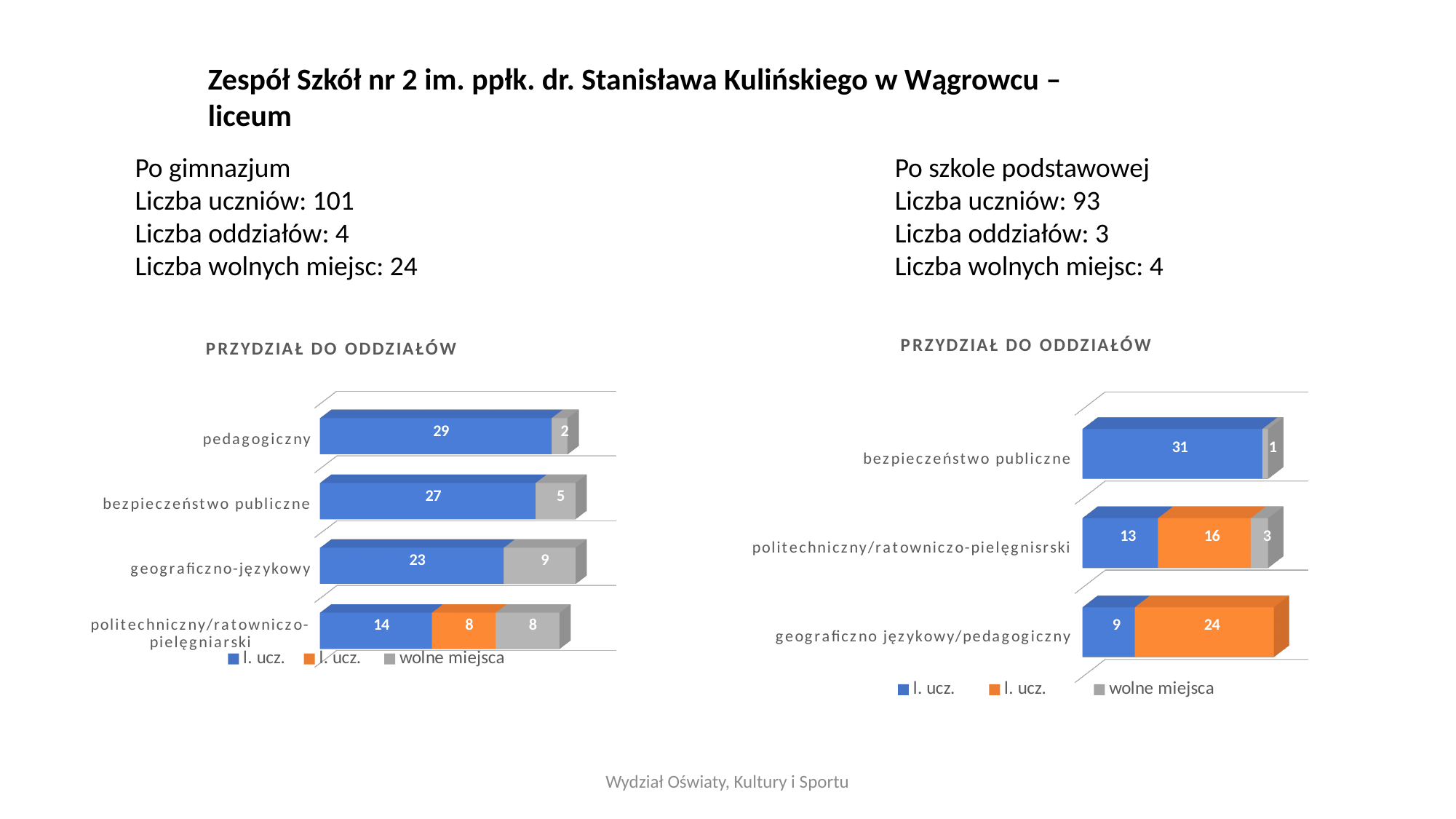

Zespół Szkół nr 2 im. ppłk. dr. Stanisława Kulińskiego w Wągrowcu – liceum
Po gimnazjum
Liczba uczniów: 101
Liczba oddziałów: 4
Liczba wolnych miejsc: 24
Po szkole podstawowej
Liczba uczniów: 93
Liczba oddziałów: 3
Liczba wolnych miejsc: 4

[unsupported chart]

[unsupported chart]

Wydział Oświaty, Kultury i Sportu